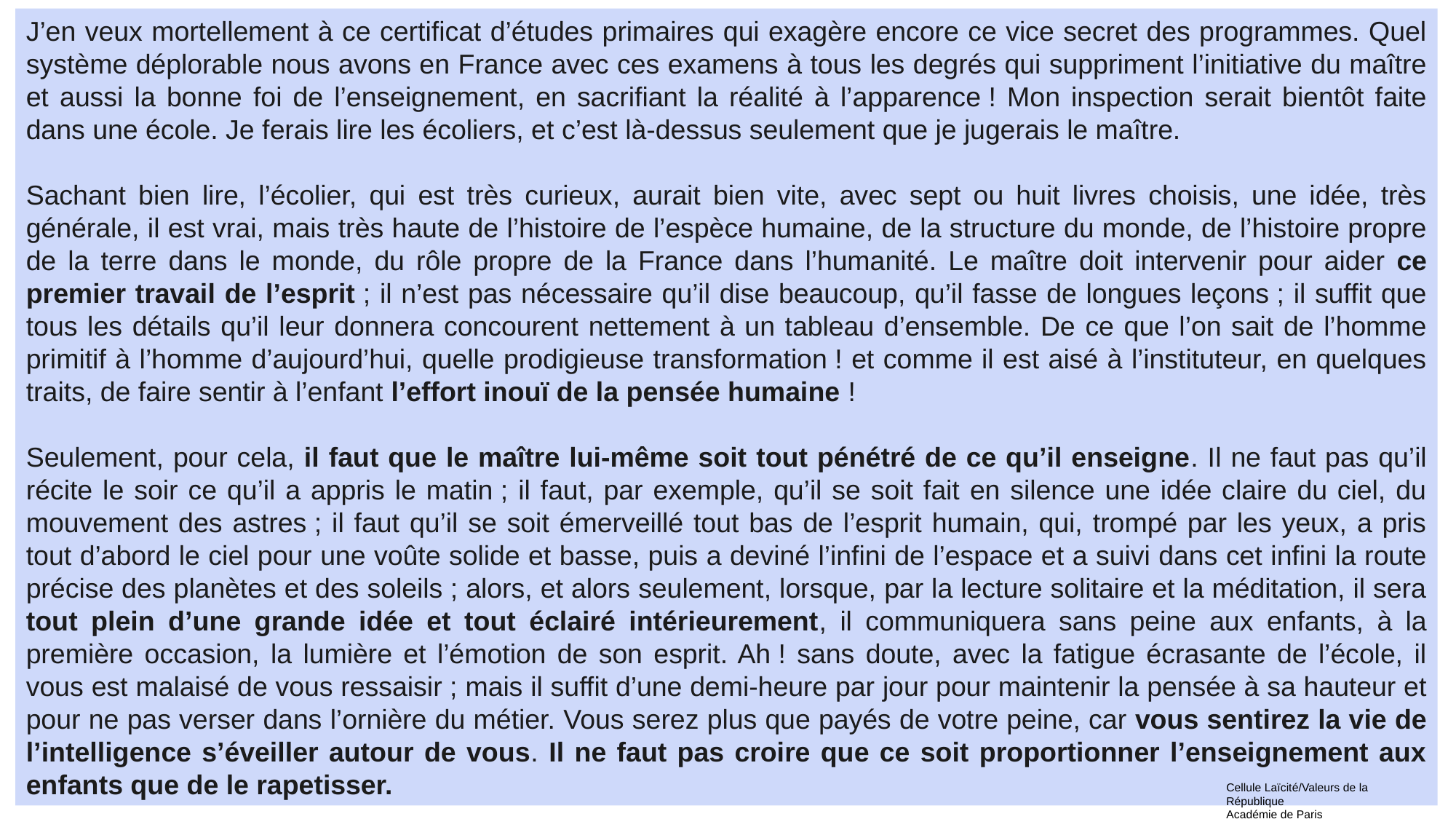

J’en veux mortellement à ce certificat d’études primaires qui exagère encore ce vice secret des programmes. Quel système déplorable nous avons en France avec ces examens à tous les degrés qui suppriment l’initiative du maître et aussi la bonne foi de l’enseignement, en sacrifiant la réalité à l’apparence ! Mon inspection serait bientôt faite dans une école. Je ferais lire les écoliers, et c’est là-dessus seulement que je jugerais le maître.

Sachant bien lire, l’écolier, qui est très curieux, aurait bien vite, avec sept ou huit livres choisis, une idée, très générale, il est vrai, mais très haute de l’histoire de l’espèce humaine, de la structure du monde, de l’histoire propre de la terre dans le monde, du rôle propre de la France dans l’humanité. Le maître doit intervenir pour aider ce premier travail de l’esprit ; il n’est pas nécessaire qu’il dise beaucoup, qu’il fasse de longues leçons ; il suffit que tous les détails qu’il leur donnera concourent nettement à un tableau d’ensemble. De ce que l’on sait de l’homme primitif à l’homme d’aujourd’hui, quelle prodigieuse transformation ! et comme il est aisé à l’instituteur, en quelques traits, de faire sentir à l’enfant l’effort inouï de la pensée humaine !

Seulement, pour cela, il faut que le maître lui-même soit tout pénétré de ce qu’il enseigne. Il ne faut pas qu’il récite le soir ce qu’il a appris le matin ; il faut, par exemple, qu’il se soit fait en silence une idée claire du ciel, du mouvement des astres ; il faut qu’il se soit émerveillé tout bas de l’esprit humain, qui, trompé par les yeux, a pris tout d’abord le ciel pour une voûte solide et basse, puis a deviné l’infini de l’espace et a suivi dans cet infini la route précise des planètes et des soleils ; alors, et alors seulement, lorsque, par la lecture solitaire et la méditation, il sera tout plein d’une grande idée et tout éclairé intérieurement, il communiquera sans peine aux enfants, à la première occasion, la lumière et l’émotion de son esprit. Ah ! sans doute, avec la fatigue écrasante de l’école, il vous est malaisé de vous ressaisir ; mais il suffit d’une demi-heure par jour pour maintenir la pensée à sa hauteur et pour ne pas verser dans l’ornière du métier. Vous serez plus que payés de votre peine, car vous sentirez la vie de l’intelligence s’éveiller autour de vous. Il ne faut pas croire que ce soit proportionner l’enseignement aux enfants que de le rapetisser.
Cellule Laïcité/Valeurs de la République
Académie de Paris